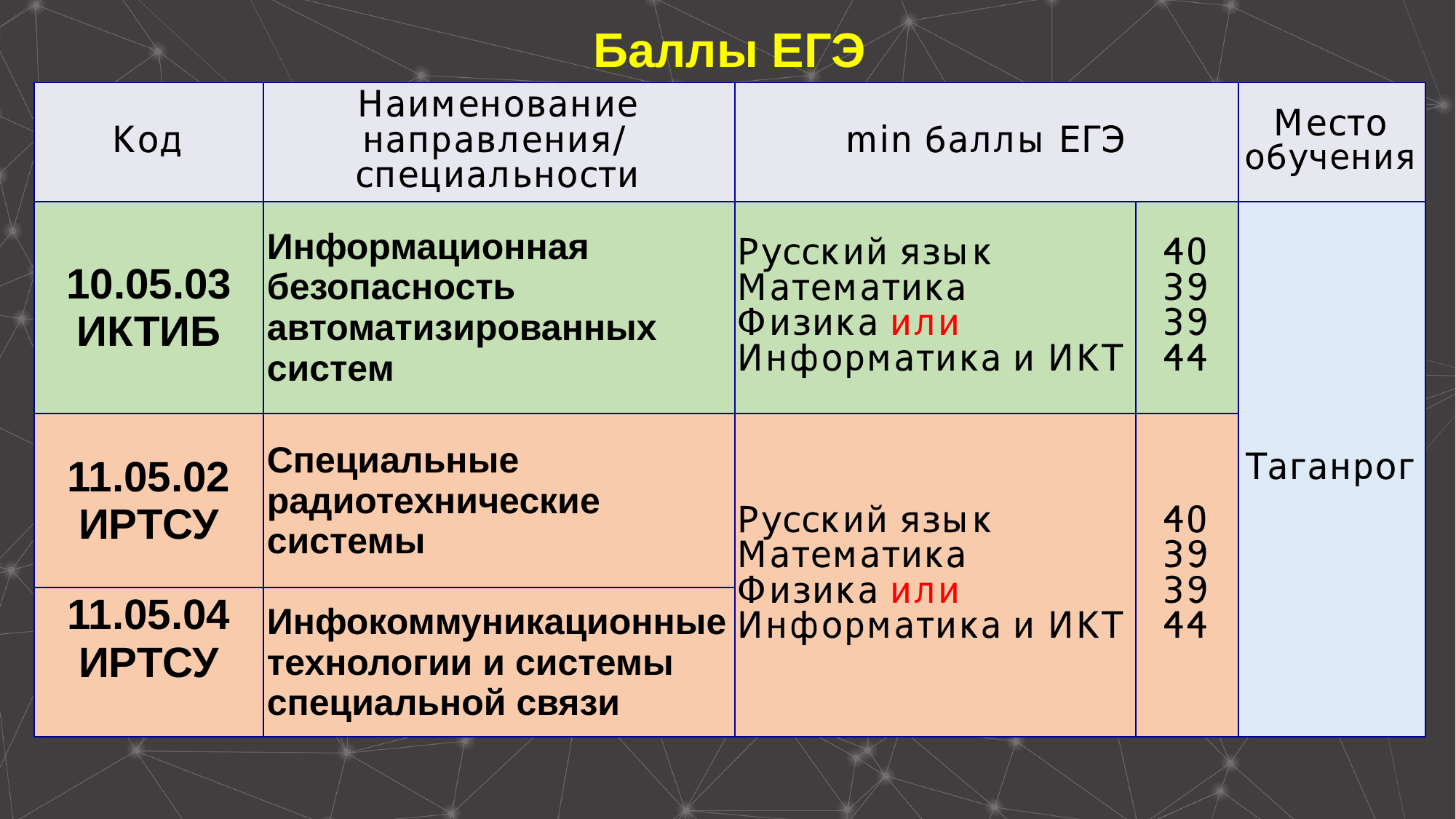

# Баллы ЕГЭ
| Код | Наименование направления/ специальности | min баллы ЕГЭ |  | Место обучения |
| --- | --- | --- | --- | --- |
| 10.05.03 ИКТИБ | Информационная безопасность автоматизированных систем | Русский язык Математика Физика или Информатика и ИКТ | 40 39 39 44 | Таганрог |
| 11.05.02 ИРТСУ | Специальные радиотехнические системы | Русский язык Математика Физика или Информатика и ИКТ | 40 39 39 44 |  |
| 11.05.04 ИРТСУ | Инфокоммуникационные технологии и системы специальной связи | Русский язык Математика Физика/Информатика и ИКТ | 40 39 44 |  |